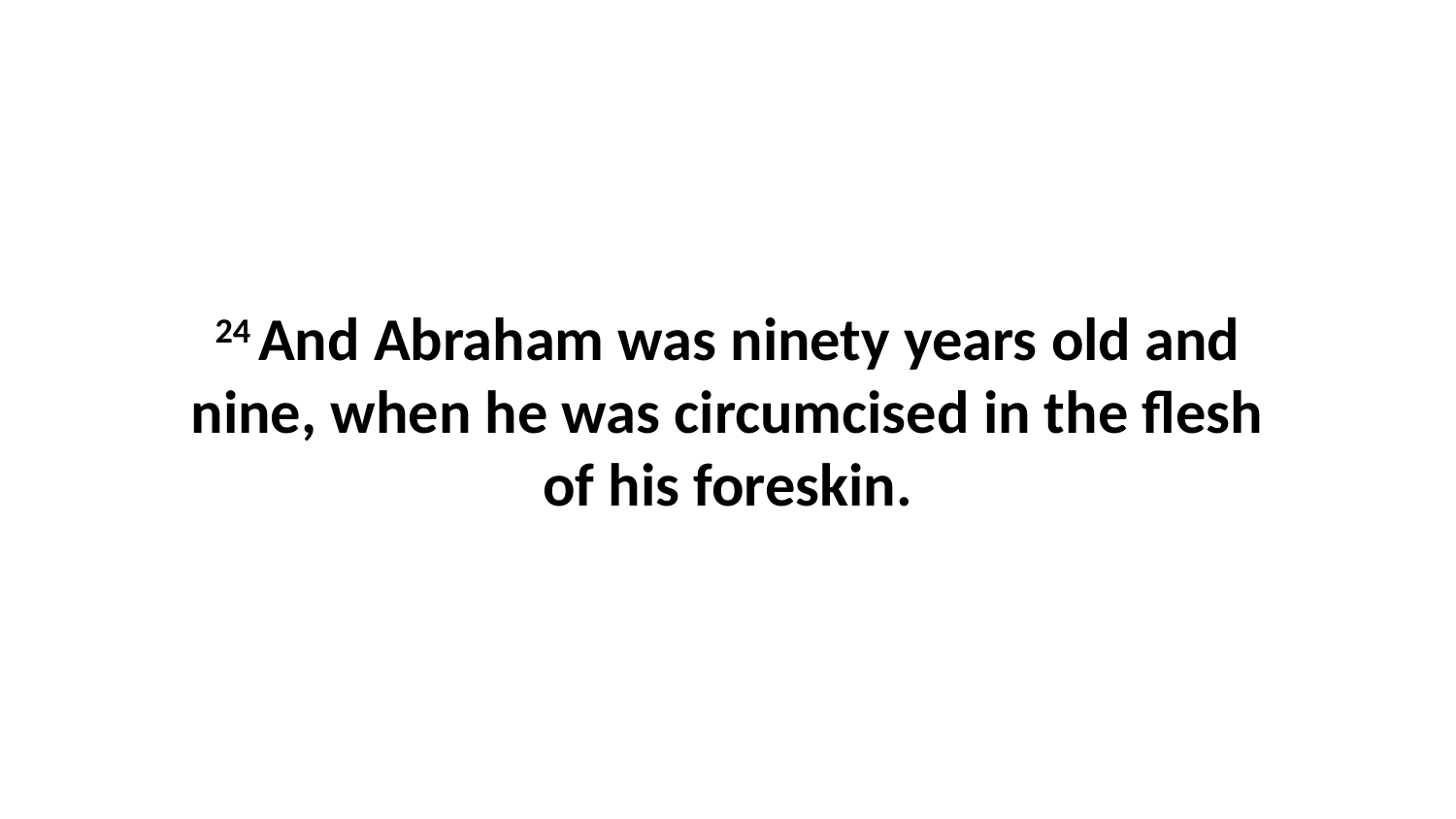

24 And Abraham was ninety years old and nine, when he was circumcised in the flesh of his foreskin.